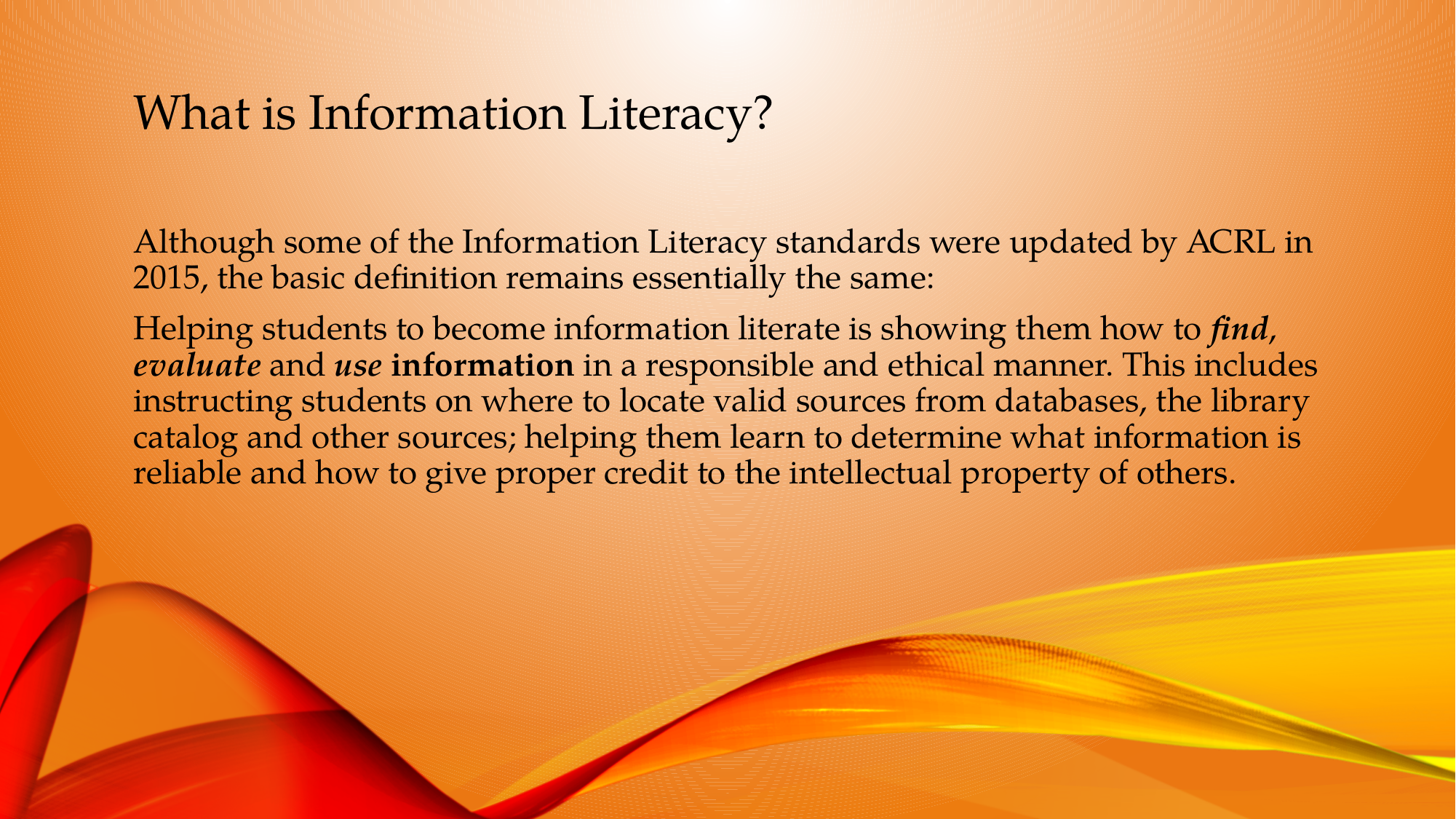

# What is Information Literacy?
Although some of the Information Literacy standards were updated by ACRL in 2015, the basic definition remains essentially the same:
Helping students to become information literate is showing them how to find, evaluate and use information in a responsible and ethical manner. This includes instructing students on where to locate valid sources from databases, the library catalog and other sources; helping them learn to determine what information is reliable and how to give proper credit to the intellectual property of others.